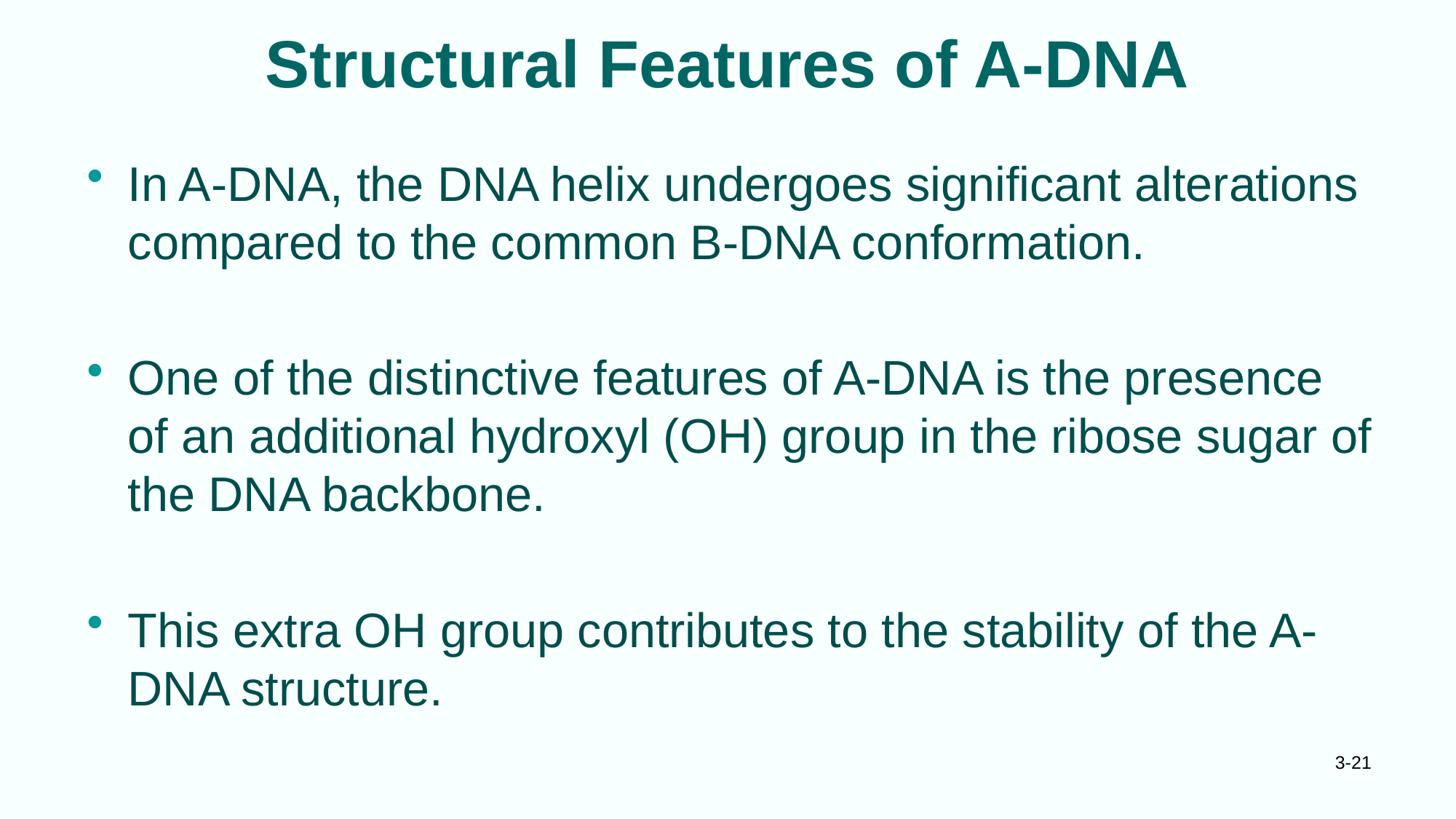

# Structural Features of A-DNA
In A-DNA, the DNA helix undergoes significant alterations compared to the common B-DNA conformation.

One of the distinctive features of A-DNA is the presence of an additional hydroxyl (OH) group in the ribose sugar of the DNA backbone.

This extra OH group contributes to the stability of the A-DNA structure.

3-21